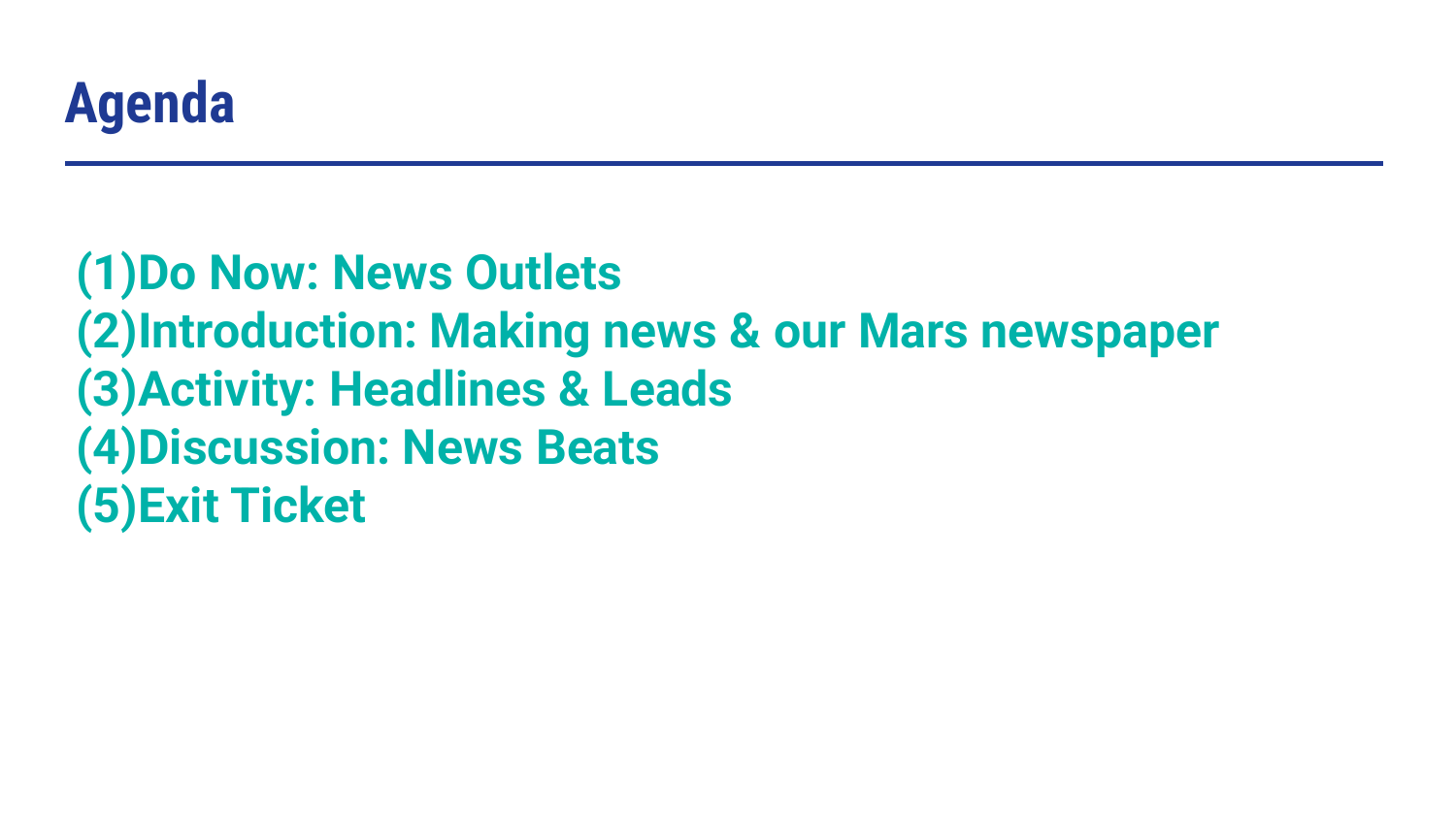

# Agenda
Do Now: News Outlets
Introduction: Making news & our Mars newspaper
Activity: Headlines & Leads
Discussion: News Beats
Exit Ticket